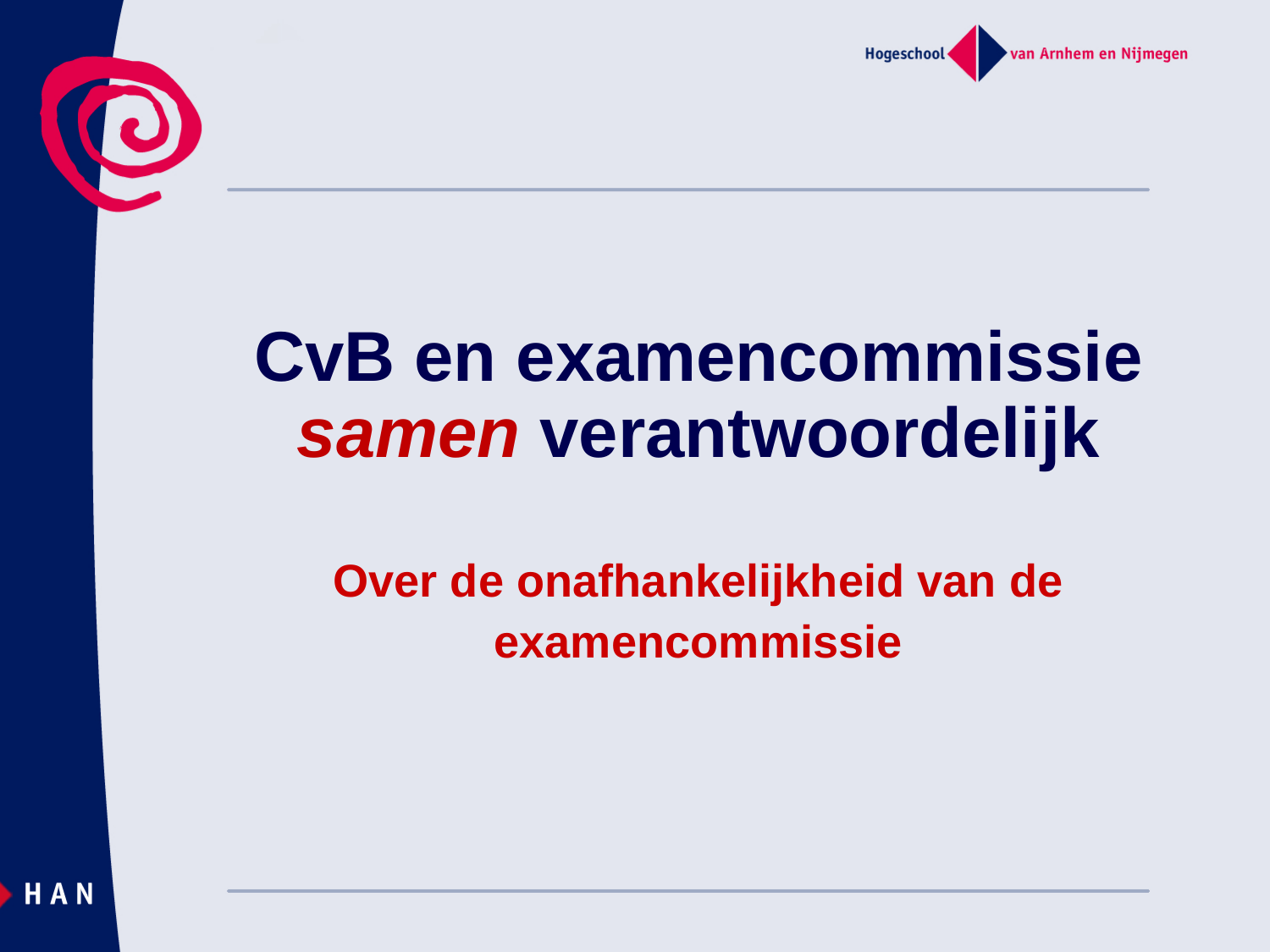

# CvB en examencommissie samen verantwoordelijk
Over de onafhankelijkheid van de examencommissie